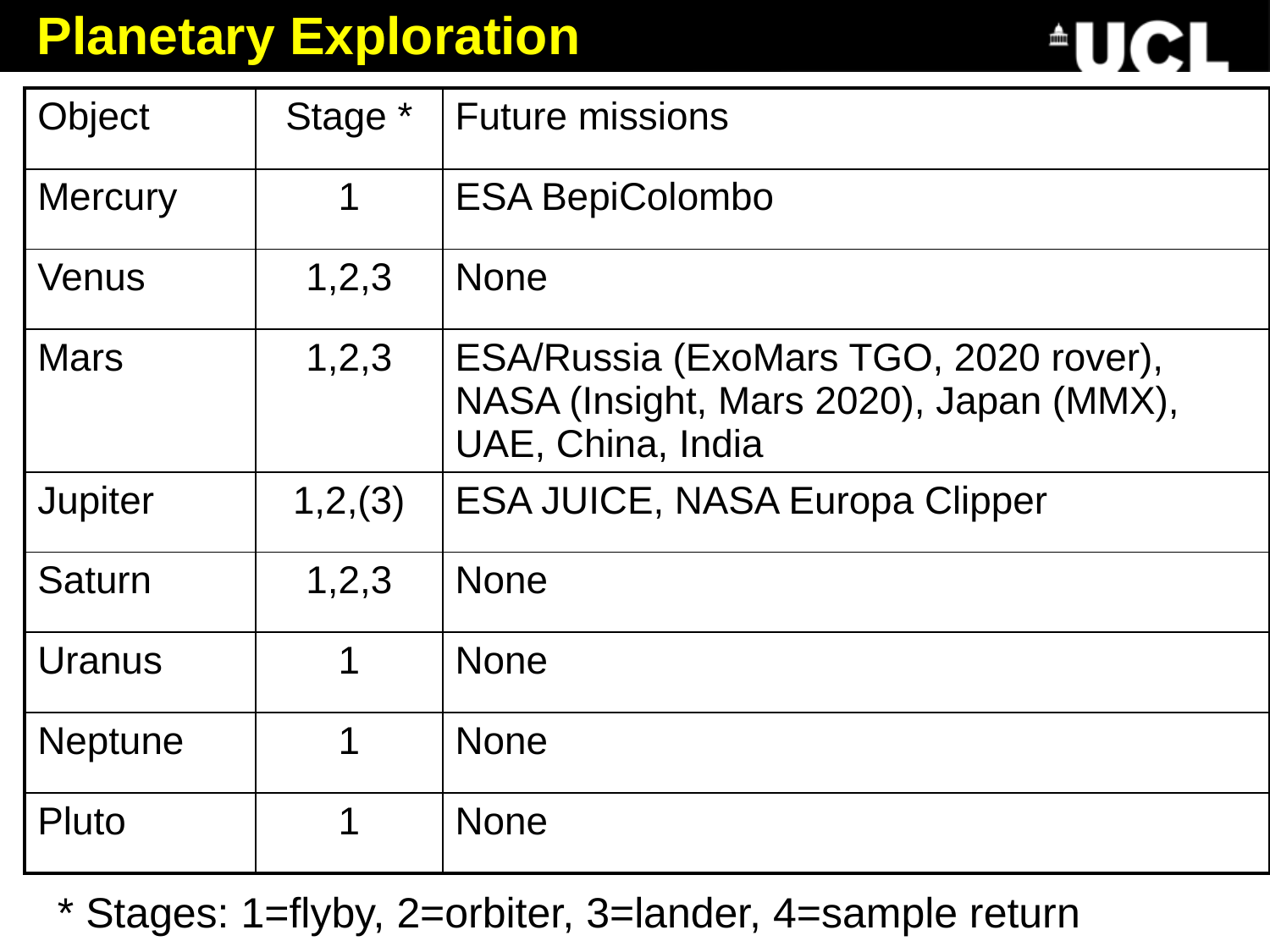

# Planetary Exploration
| Object | Stage \* | Future missions |
| --- | --- | --- |
| Mercury | 1 | ESA BepiColombo |
| Venus | 1,2,3 | None |
| Mars | 1,2,3 | ESA/Russia (ExoMars TGO, 2020 rover), NASA (Insight, Mars 2020), Japan (MMX), UAE, China, India |
| Jupiter | 1,2,(3) | ESA JUICE, NASA Europa Clipper |
| Saturn | 1,2,3 | None |
| Uranus | 1 | None |
| Neptune | 1 | None |
| Pluto | 1 | None |
* Stages: 1=flyby, 2=orbiter, 3=lander, 4=sample return